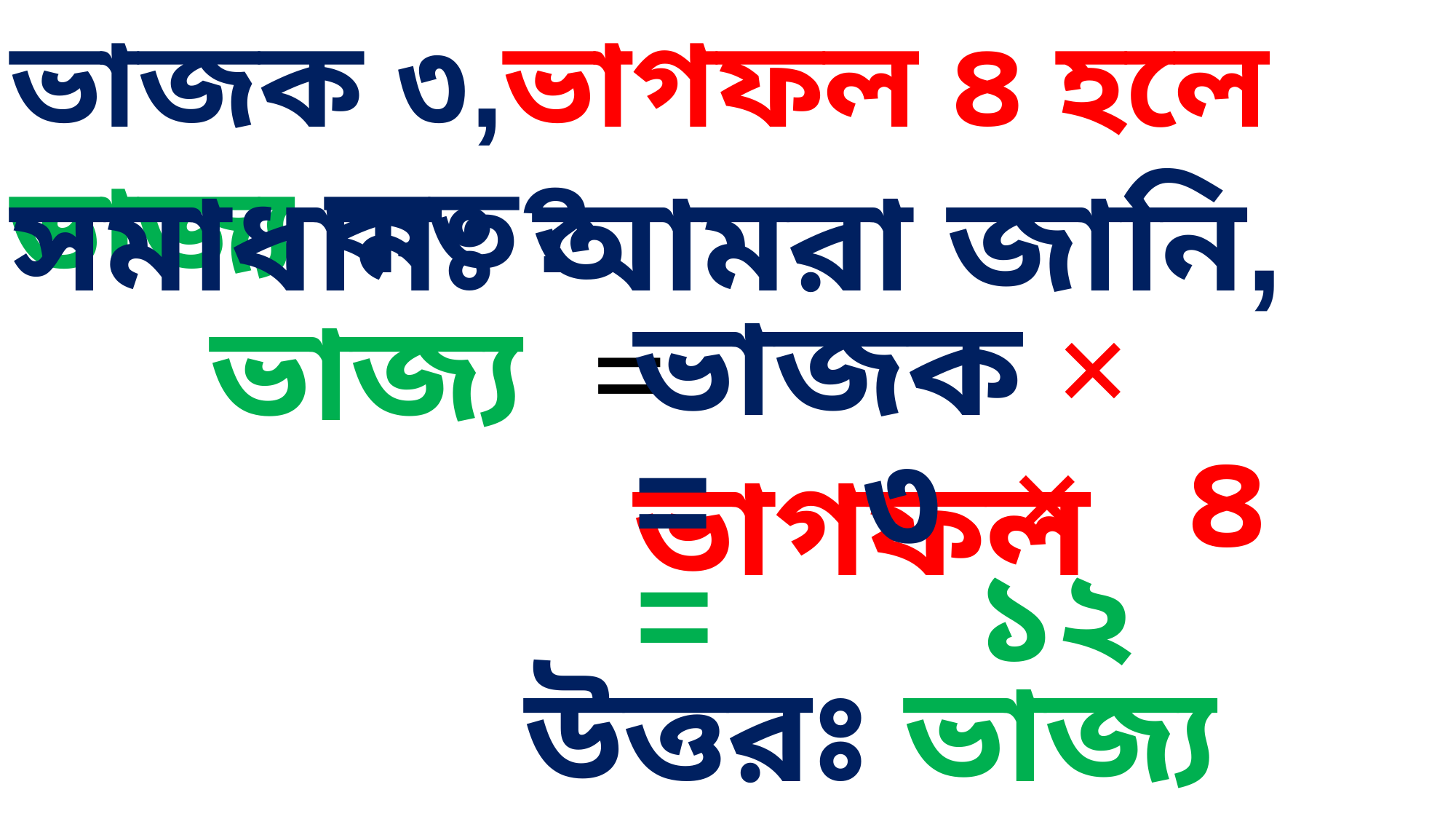

ভাজক ৩,ভাগফল ৪ হলে ভাজ্য কত?
সমাধানঃ আমরা জানি,
ভাজক × ভাগফল
ভাজ্য  =
=    ৩  ×   ৪
=       ১২
উত্তরঃ ভাজ্য ১২